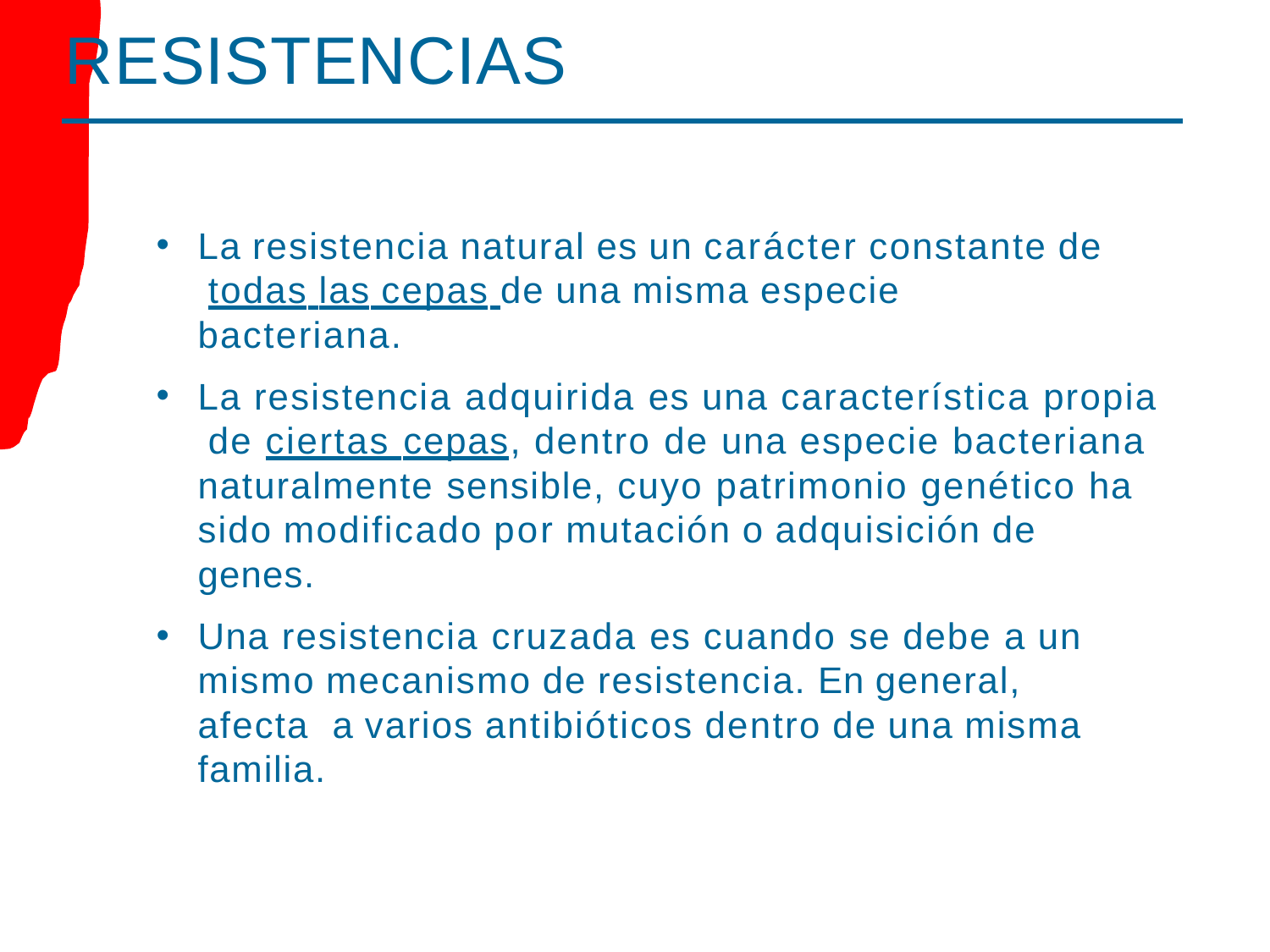

# RESISTENCIAS

La resistencia natural es un carácter constante de  todas las cepas de una misma especie bacteriana.
La resistencia adquirida es una característica propia  de ciertas cepas, dentro de una especie bacteriana  naturalmente sensible, cuyo patrimonio genético ha  sido modificado por mutación o adquisición de genes.
Una resistencia cruzada es cuando se debe a un  mismo mecanismo de resistencia. En general, afecta  a varios antibióticos dentro de una misma familia.